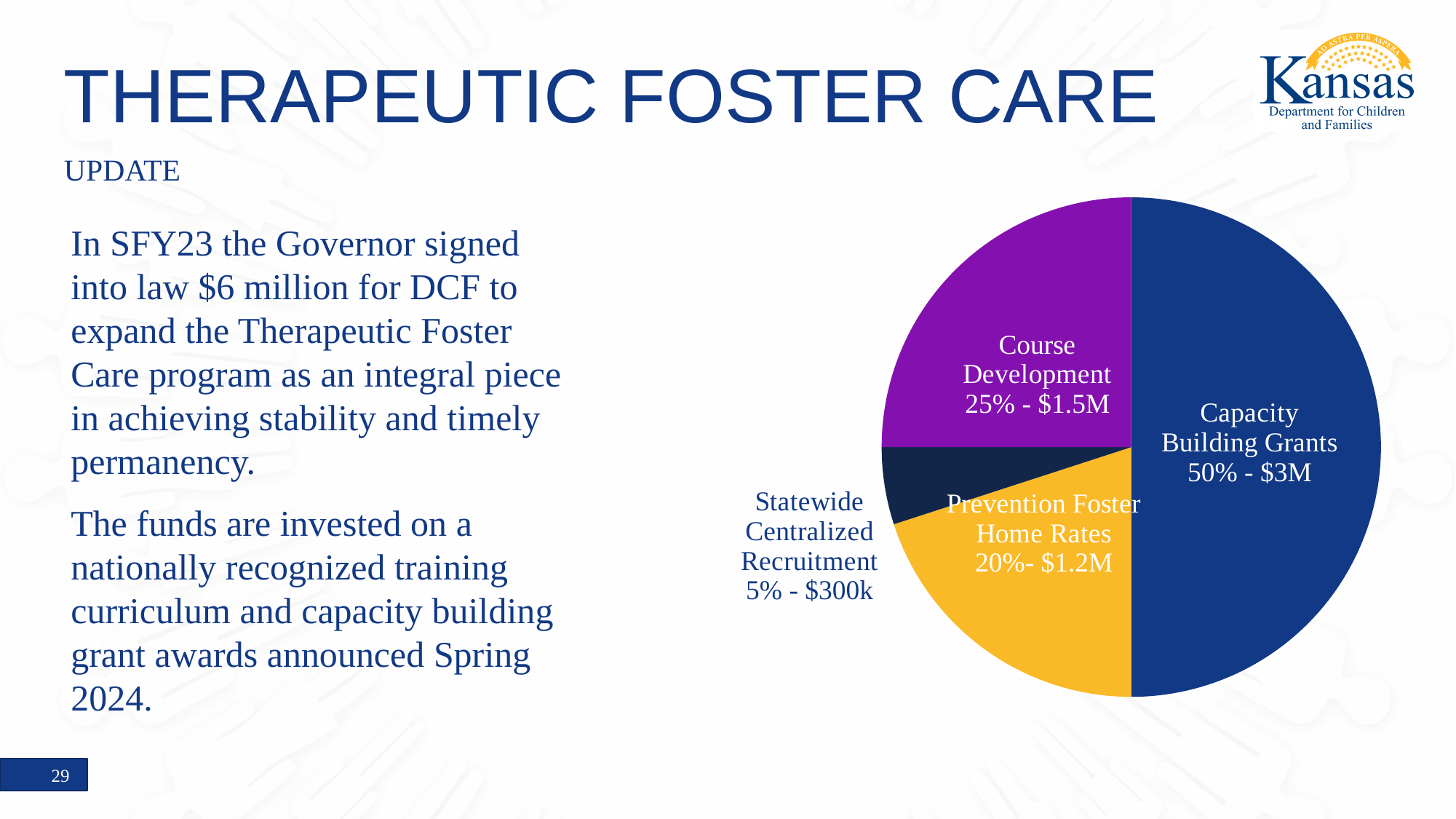

# THERAPEUTIC FOSTER CARE

### Chart

| Category | Column1 |
|---|---|
| Capacity Building Grants | 0.5 |
| Prevention Foster Home Rates | 0.2 |
| Statewide Centralized Recruitment | 0.05 |
| Course Development | 0.25 |
UPDATE
In SFY23 the Governor signed into law $6 million for DCF to expand the Therapeutic Foster Care program as an integral piece in achieving stability and timely permanency.
The funds are invested on a nationally recognized training curriculum and capacity building grant awards announced Spring 2024.

29